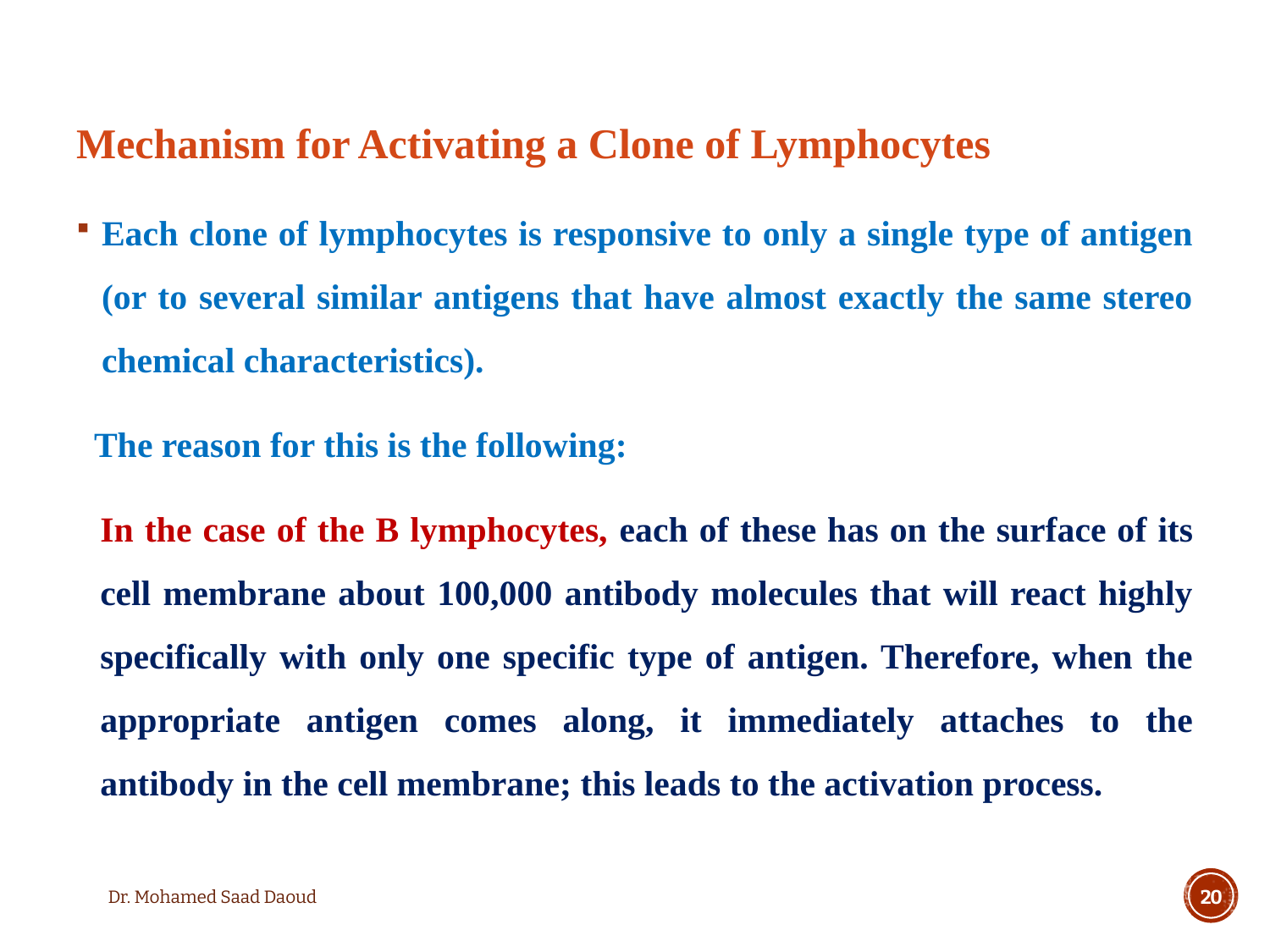

Mechanism for Activating a Clone of Lymphocytes
Each clone of lymphocytes is responsive to only a single type of antigen (or to several similar antigens that have almost exactly the same stereo chemical characteristics).
  The reason for this is the following:
In the case of the B lymphocytes, each of these has on the surface of its cell membrane about 100,000 antibody molecules that will react highly specifically with only one specific type of antigen. Therefore, when the appropriate antigen comes along, it immediately attaches to the antibody in the cell membrane; this leads to the activation process.
Dr. Mohamed Saad Daoud
20